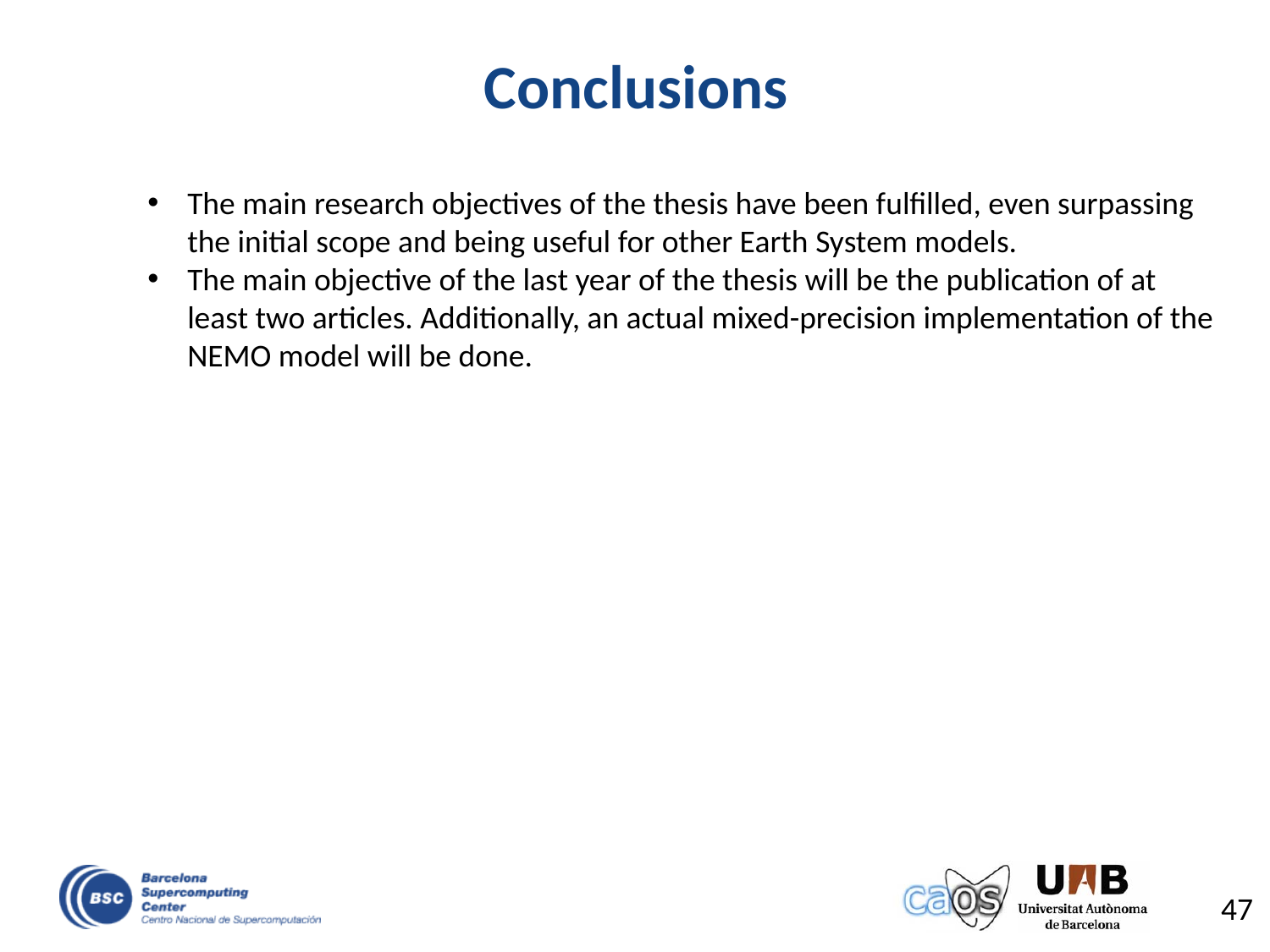

# Conclusions
The main research objectives of the thesis have been fulfilled, even surpassing the initial scope and being useful for other Earth System models.
The main objective of the last year of the thesis will be the publication of at least two articles. Additionally, an actual mixed-precision implementation of the NEMO model will be done.
47